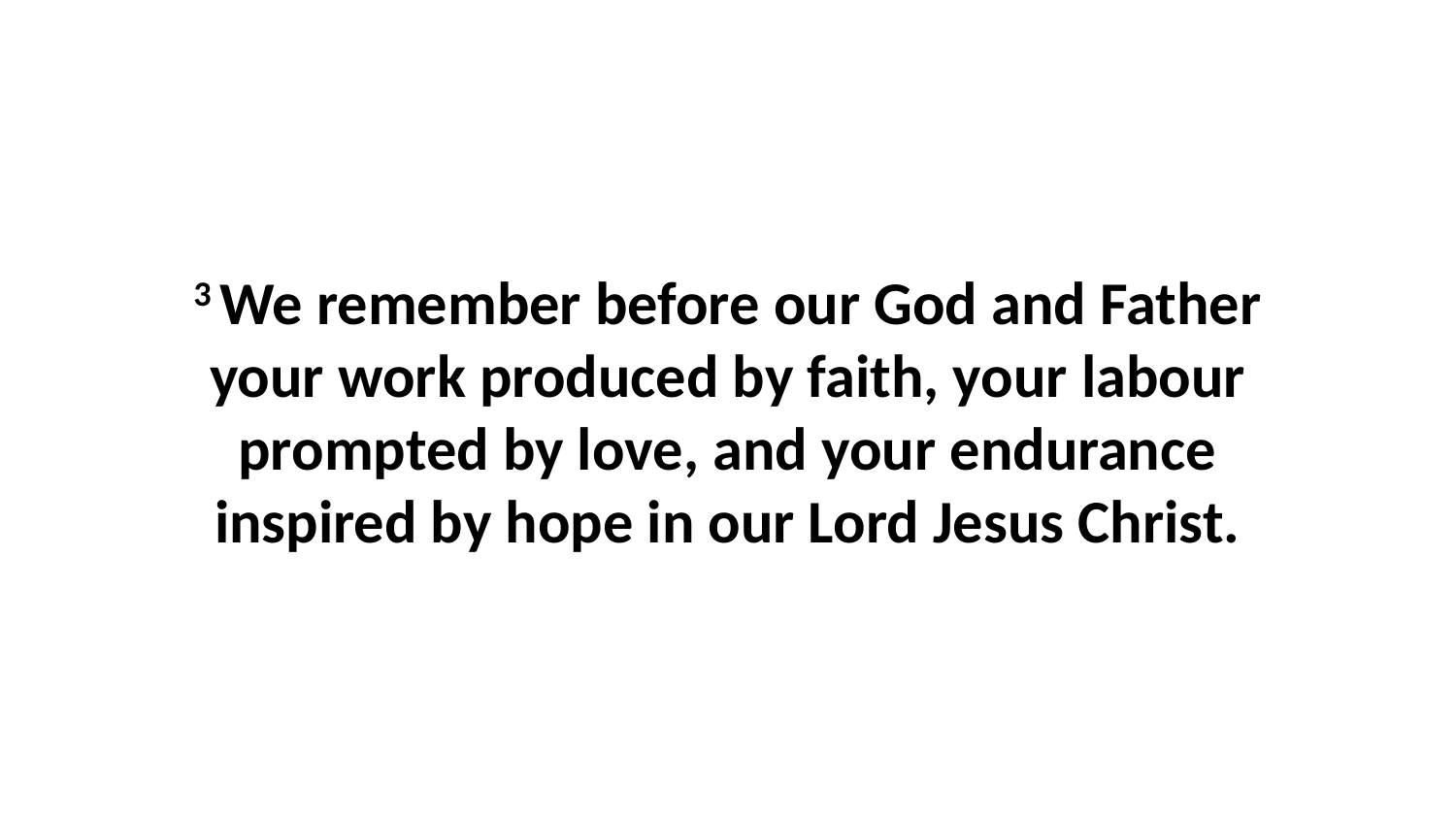

3 We remember before our God and Father your work produced by faith, your labour prompted by love, and your endurance inspired by hope in our Lord Jesus Christ.